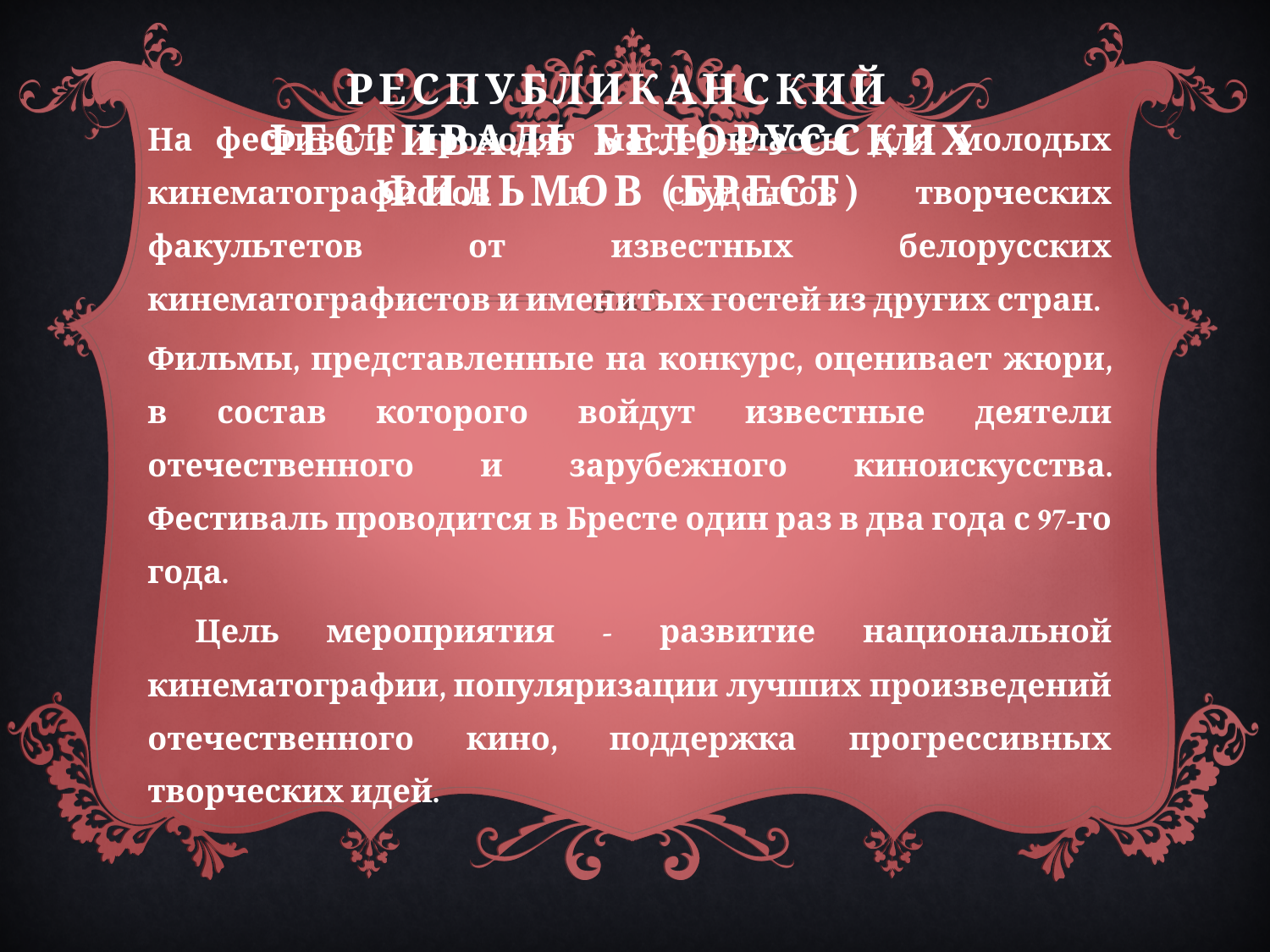

РЕСПУБЛИКАНСКИЙ ФЕСТИВАЛЬ БЕЛОРУССКИХ ФИЛЬМОВ (БРЕСТ)
На фестивале проходят мастер-классы для молодых кинематографистов и студентов творческих факультетов от известных белорусских кинематографистов и именитых гостей из других стран.
Фильмы, представленные на конкурс, оценивает жюри, в состав которого войдут известные деятели отечественного и зарубежного киноискусства. Фестиваль проводится в Бресте один раз в два года с 97-го года.
 Цель мероприятия - развитие национальной кинематографии, популяризации лучших произведений отечественного кино, поддержка прогрессивных творческих идей.